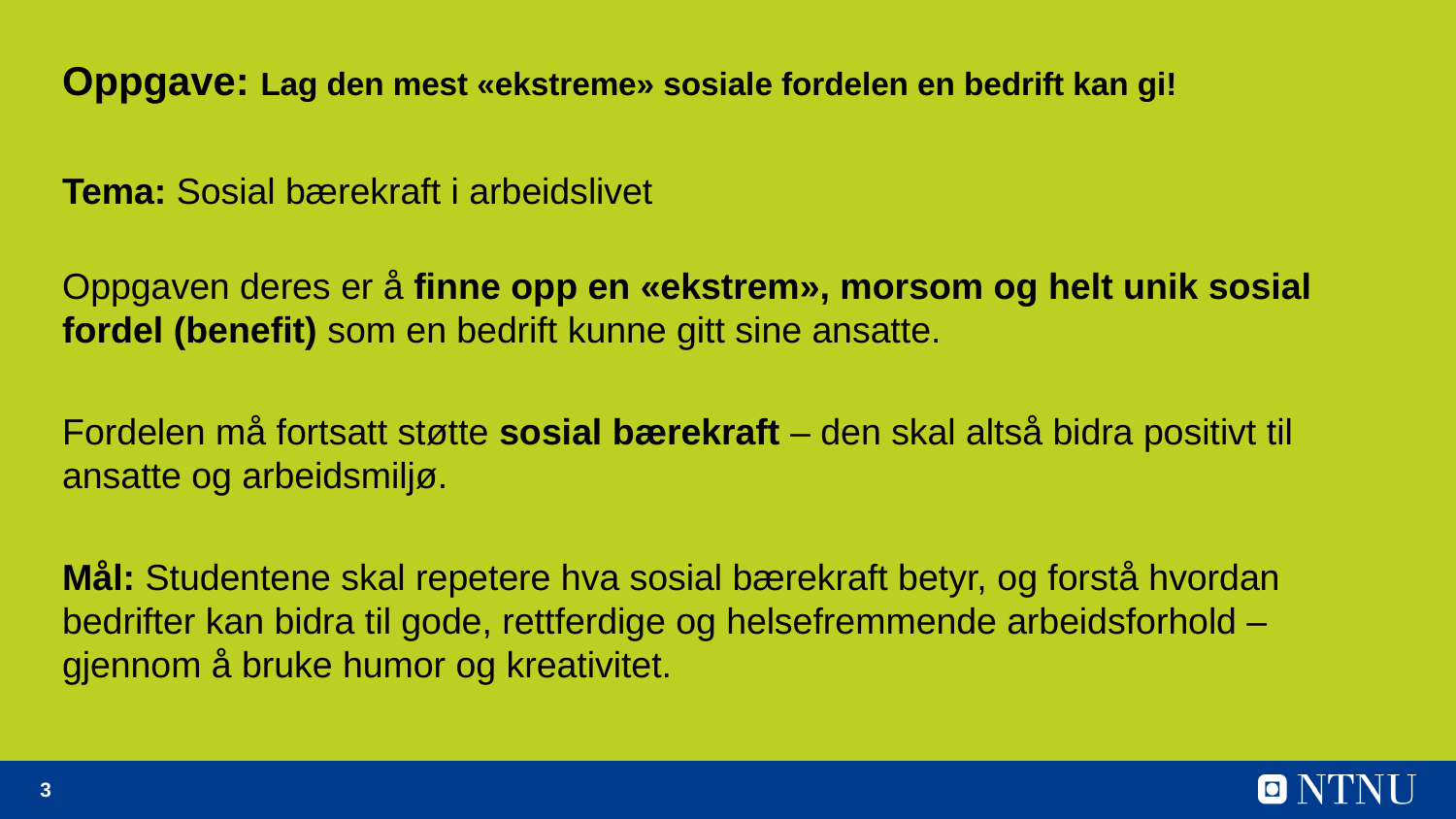

# Oppgave: Lag den mest «ekstreme» sosiale fordelen en bedrift kan gi!
Tema: Sosial bærekraft i arbeidslivet
Oppgaven deres er å finne opp en «ekstrem», morsom og helt unik sosial fordel (benefit) som en bedrift kunne gitt sine ansatte.

Fordelen må fortsatt støtte sosial bærekraft – den skal altså bidra positivt til ansatte og arbeidsmiljø.

Mål: Studentene skal repetere hva sosial bærekraft betyr, og forstå hvordan bedrifter kan bidra til gode, rettferdige og helsefremmende arbeidsforhold – gjennom å bruke humor og kreativitet.